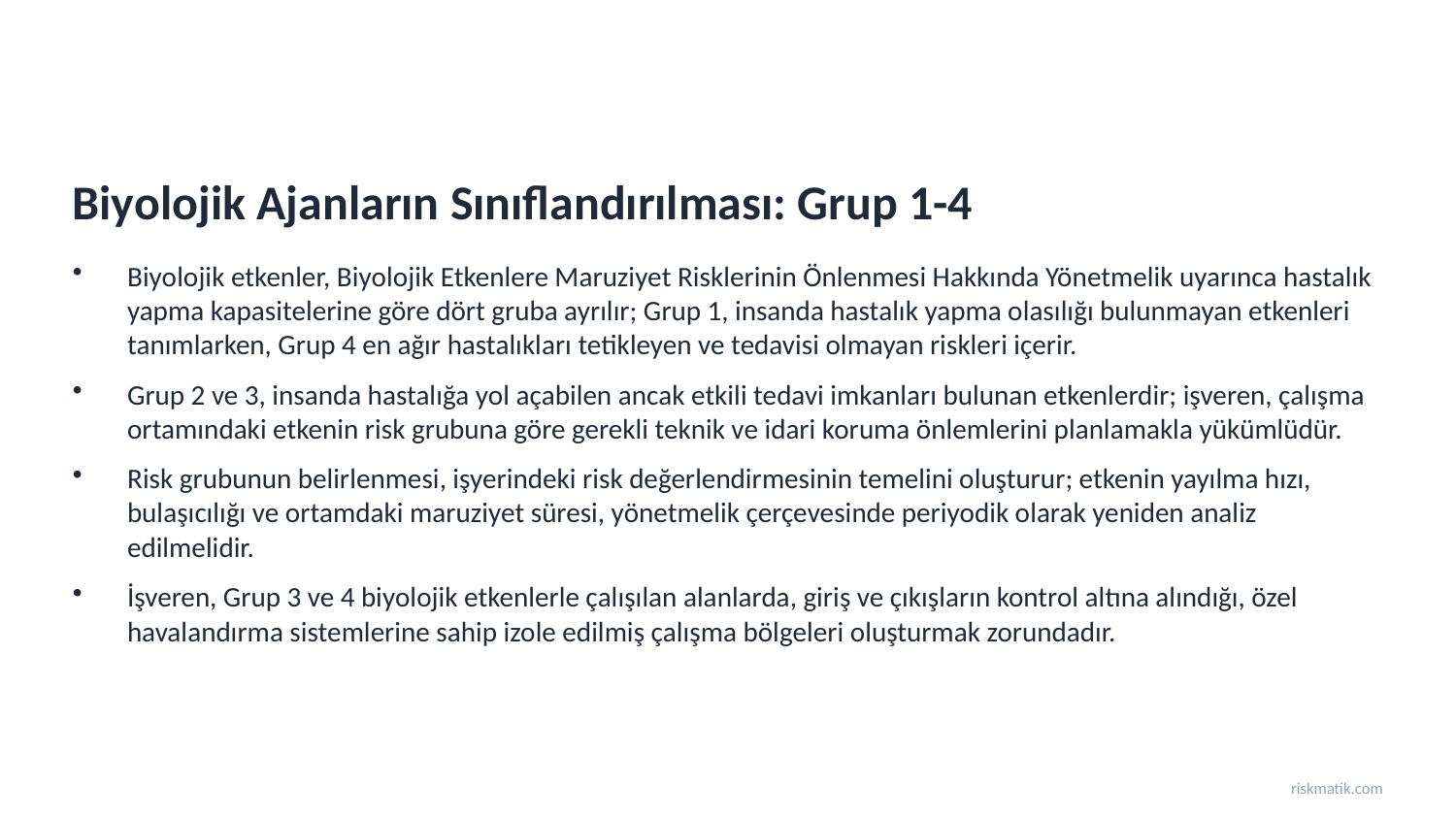

Biyolojik Ajanların Sınıflandırılması: Grup 1-4
Biyolojik etkenler, Biyolojik Etkenlere Maruziyet Risklerinin Önlenmesi Hakkında Yönetmelik uyarınca hastalık yapma kapasitelerine göre dört gruba ayrılır; Grup 1, insanda hastalık yapma olasılığı bulunmayan etkenleri tanımlarken, Grup 4 en ağır hastalıkları tetikleyen ve tedavisi olmayan riskleri içerir.
Grup 2 ve 3, insanda hastalığa yol açabilen ancak etkili tedavi imkanları bulunan etkenlerdir; işveren, çalışma ortamındaki etkenin risk grubuna göre gerekli teknik ve idari koruma önlemlerini planlamakla yükümlüdür.
Risk grubunun belirlenmesi, işyerindeki risk değerlendirmesinin temelini oluşturur; etkenin yayılma hızı, bulaşıcılığı ve ortamdaki maruziyet süresi, yönetmelik çerçevesinde periyodik olarak yeniden analiz edilmelidir.
İşveren, Grup 3 ve 4 biyolojik etkenlerle çalışılan alanlarda, giriş ve çıkışların kontrol altına alındığı, özel havalandırma sistemlerine sahip izole edilmiş çalışma bölgeleri oluşturmak zorundadır.
riskmatik.com